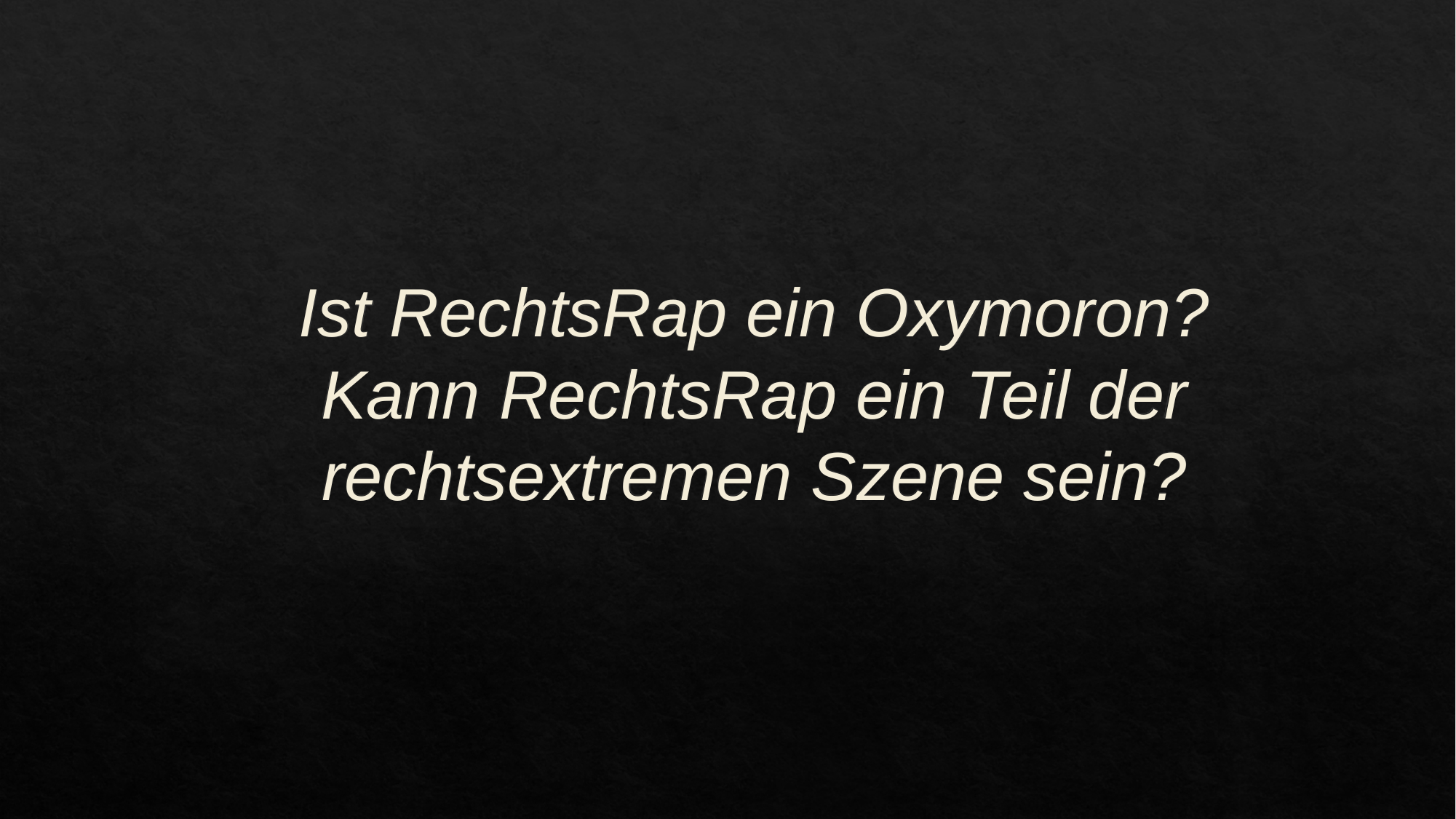

Ist RechtsRap ein Oxymoron? Kann RechtsRap ein Teil der rechtsextremen Szene sein?